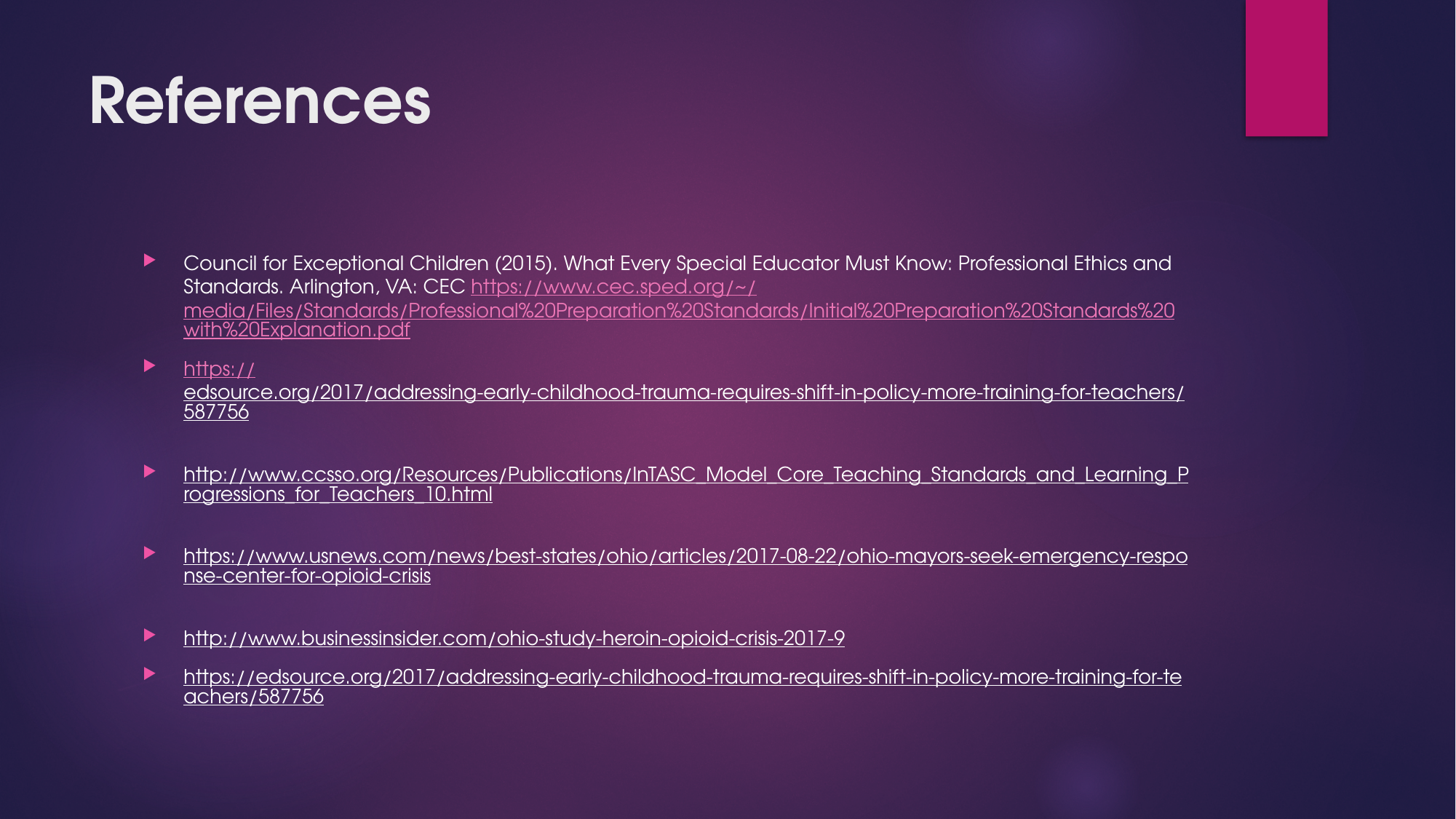

# References
Council for Exceptional Children (2015). What Every Special Educator Must Know: Professional Ethics and Standards. Arlington, VA: CEC https://www.cec.sped.org/~/media/Files/Standards/Professional%20Preparation%20Standards/Initial%20Preparation%20Standards%20with%20Explanation.pdf
https://edsource.org/2017/addressing-early-childhood-trauma-requires-shift-in-policy-more-training-for-teachers/587756
http://www.ccsso.org/Resources/Publications/InTASC_Model_Core_Teaching_Standards_and_Learning_Progressions_for_Teachers_10.html
https://www.usnews.com/news/best-states/ohio/articles/2017-08-22/ohio-mayors-seek-emergency-response-center-for-opioid-crisis
http://www.businessinsider.com/ohio-study-heroin-opioid-crisis-2017-9
https://edsource.org/2017/addressing-early-childhood-trauma-requires-shift-in-policy-more-training-for-teachers/587756